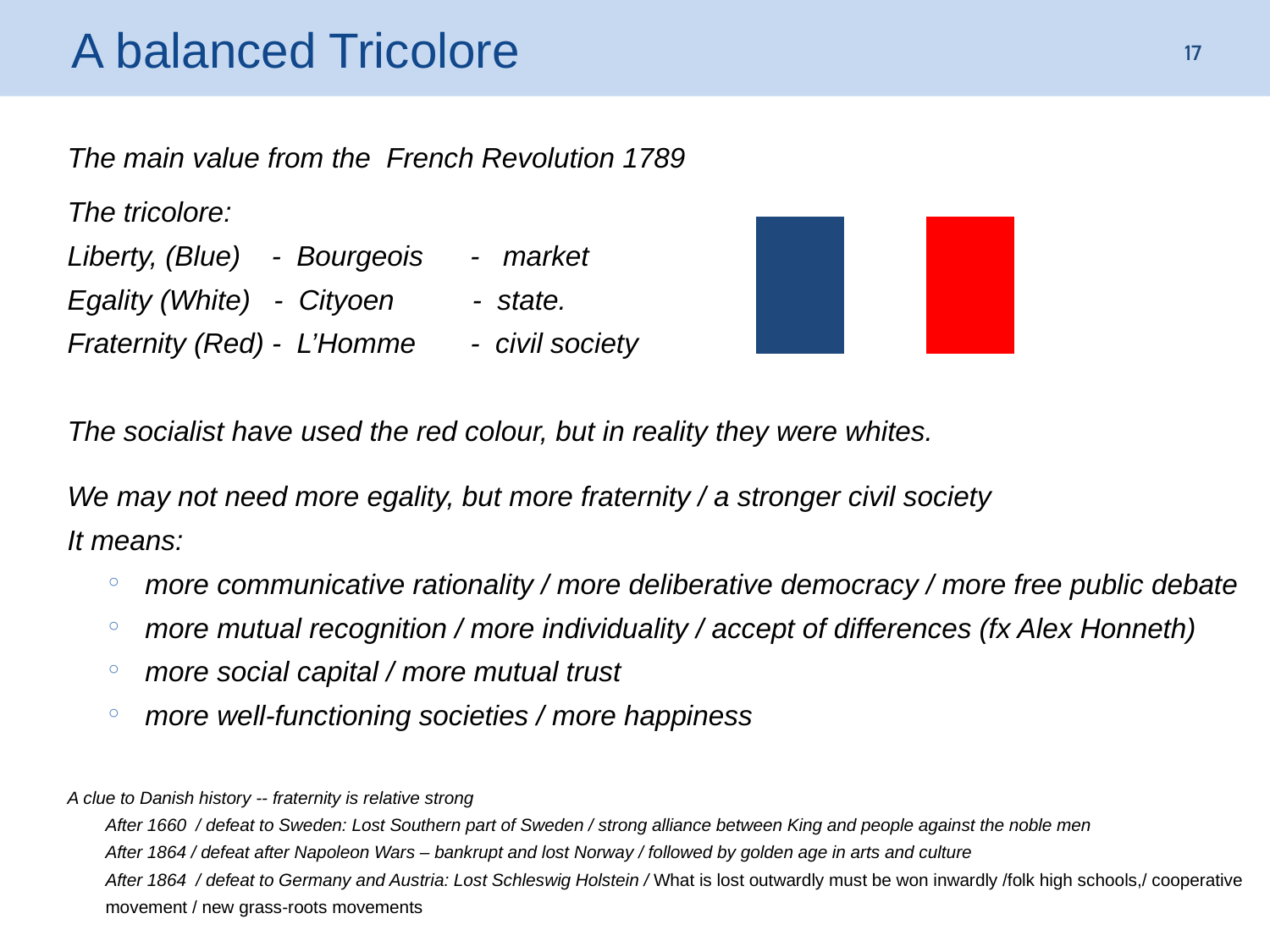

# A balanced Tricolore
17
The main value from the  French Revolution 1789
The tricolore:
Liberty, (Blue)    -  Bourgeois      -   market
Egality (White)   -  Cityoen          -  state.
Fraternity (Red) -  L’Homme       -  civil society

The socialist have used the red colour, but in reality they were whites.
We may not need more egality, but more fraternity / a stronger civil society
It means:
more communicative rationality / more deliberative democracy / more free public debate
more mutual recognition / more individuality / accept of differences (fx Alex Honneth)
more social capital / more mutual trust
more well-functioning societies / more happiness

A clue to Danish history -- fraternity is relative strong
After 1660  / defeat to Sweden: Lost Southern part of Sweden / strong alliance between King and people against the noble men
After 1864 / defeat after Napoleon Wars – bankrupt and lost Norway / followed by golden age in arts and culture
After 1864  / defeat to Germany and Austria: Lost Schleswig Holstein / What is lost outwardly must be won inwardly /folk high schools,/ cooperative movement / new grass-roots movements
|  |  |  |
| --- | --- | --- |